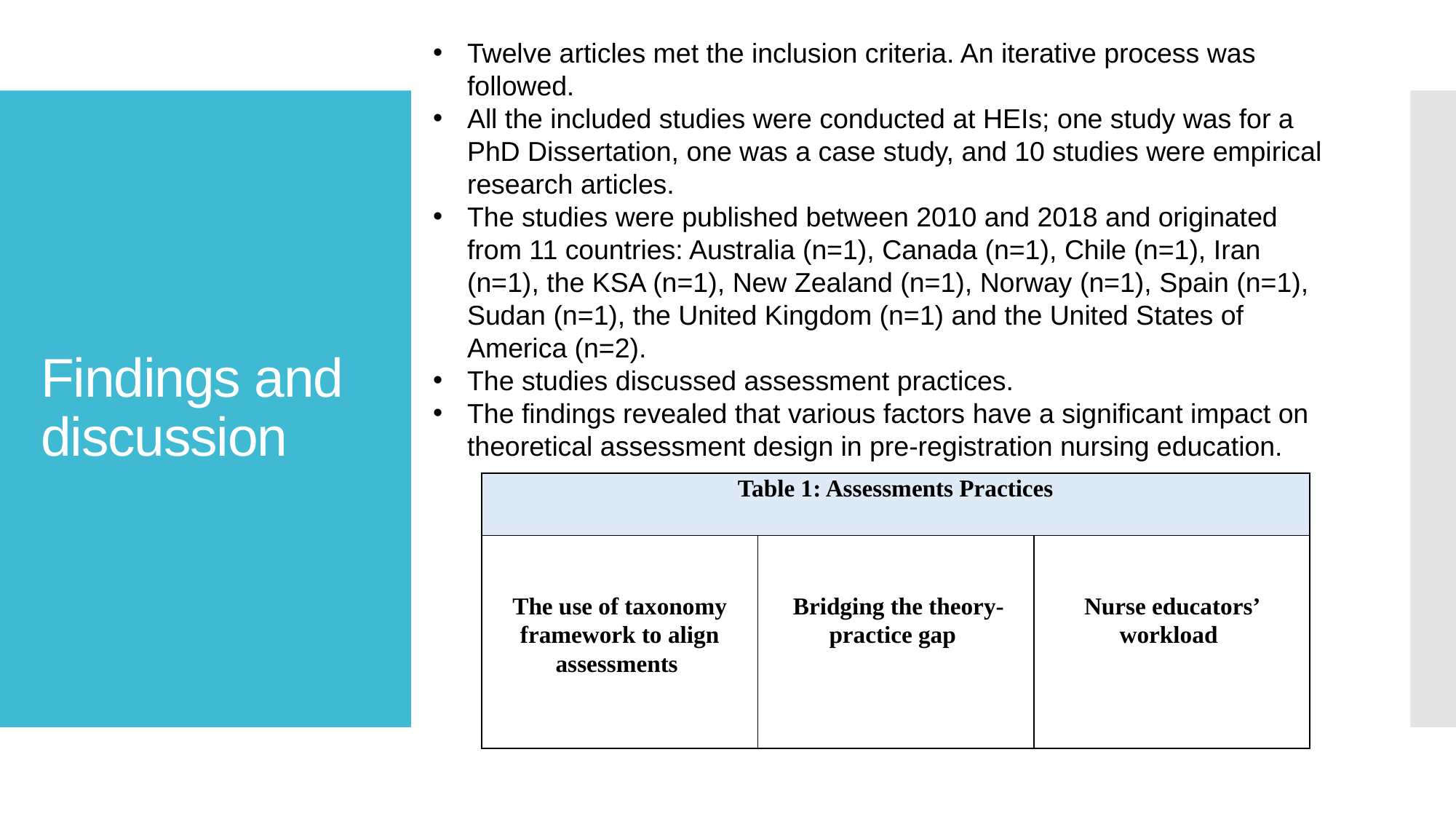

Twelve articles met the inclusion criteria. An iterative process was followed.
All the included studies were conducted at HEIs; one study was for a PhD Dissertation, one was a case study, and 10 studies were empirical research articles.
The studies were published between 2010 and 2018 and originated from 11 countries: Australia (n=1), Canada (n=1), Chile (n=1), Iran (n=1), the KSA (n=1), New Zealand (n=1), Norway (n=1), Spain (n=1), Sudan (n=1), the United Kingdom (n=1) and the United States of America (n=2).
The studies discussed assessment practices.
The findings revealed that various factors have a significant impact on theoretical assessment design in pre-registration nursing education.

# Findings and discussion
| Table 1: Assessments Practices |  |  |
| --- | --- | --- |
| The use of taxonomy framework to align assessments | Bridging the theory-practice gap | Nurse educators’ workload |